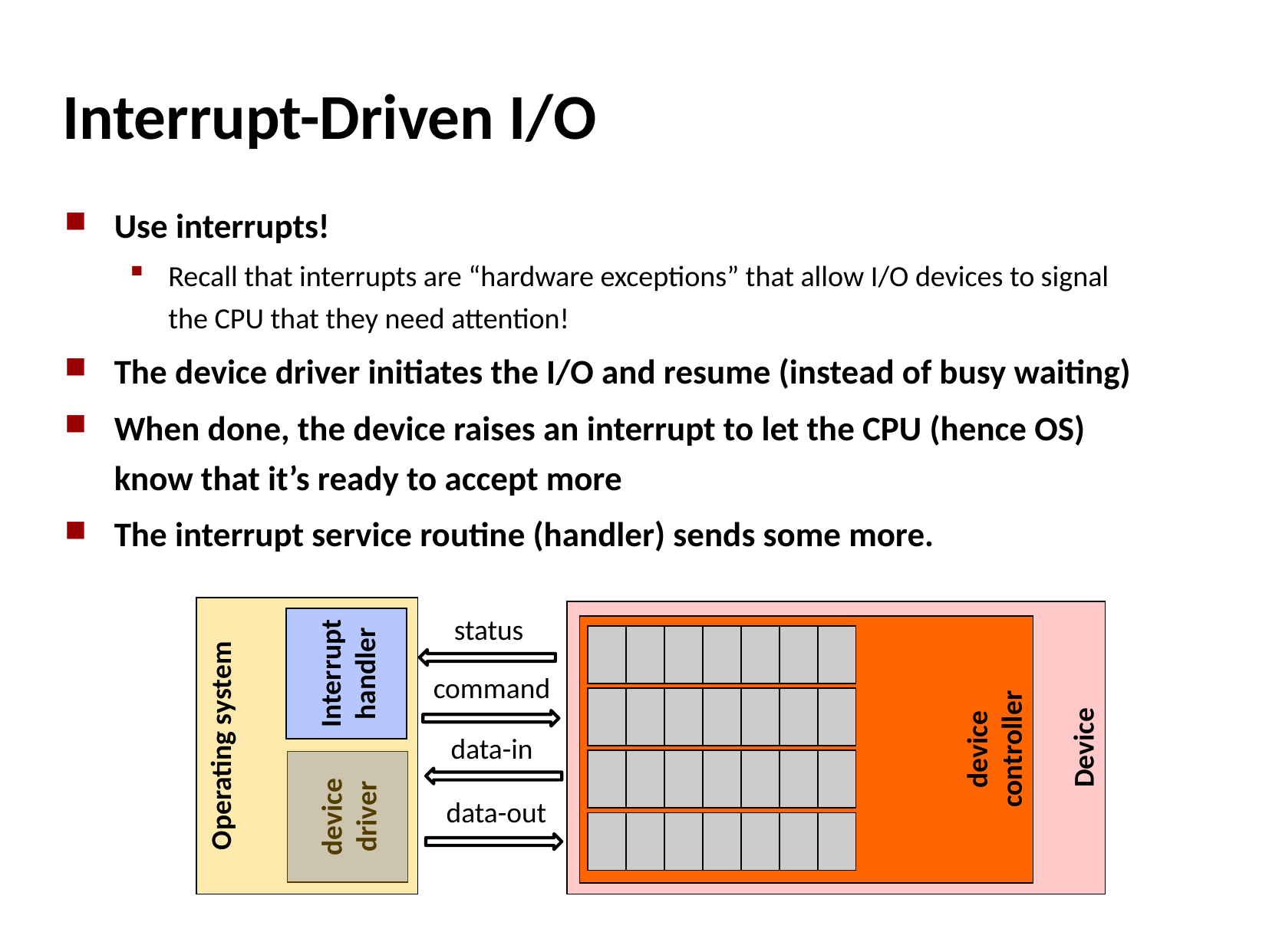

# Interrupt-Driven I/O
Use interrupts!
Recall that interrupts are “hardware exceptions” that allow I/O devices to signal the CPU that they need attention!
The device driver initiates the I/O and resume (instead of busy waiting)
When done, the device raises an interrupt to let the CPU (hence OS) know that it’s ready to accept more
The interrupt service routine (handler) sends some more.

Device
device
controller
status
Interrupt
handler
|  |  |  |  |  |  |  |
| --- | --- | --- | --- | --- | --- | --- |
Operating system

command
|  |  |  |  |  |  |  |
| --- | --- | --- | --- | --- | --- | --- |

data-in
|  |  |  |  |  |  |  |
| --- | --- | --- | --- | --- | --- | --- |
device
driver

data-out
|  |  |  |  |  |  |  |
| --- | --- | --- | --- | --- | --- | --- |